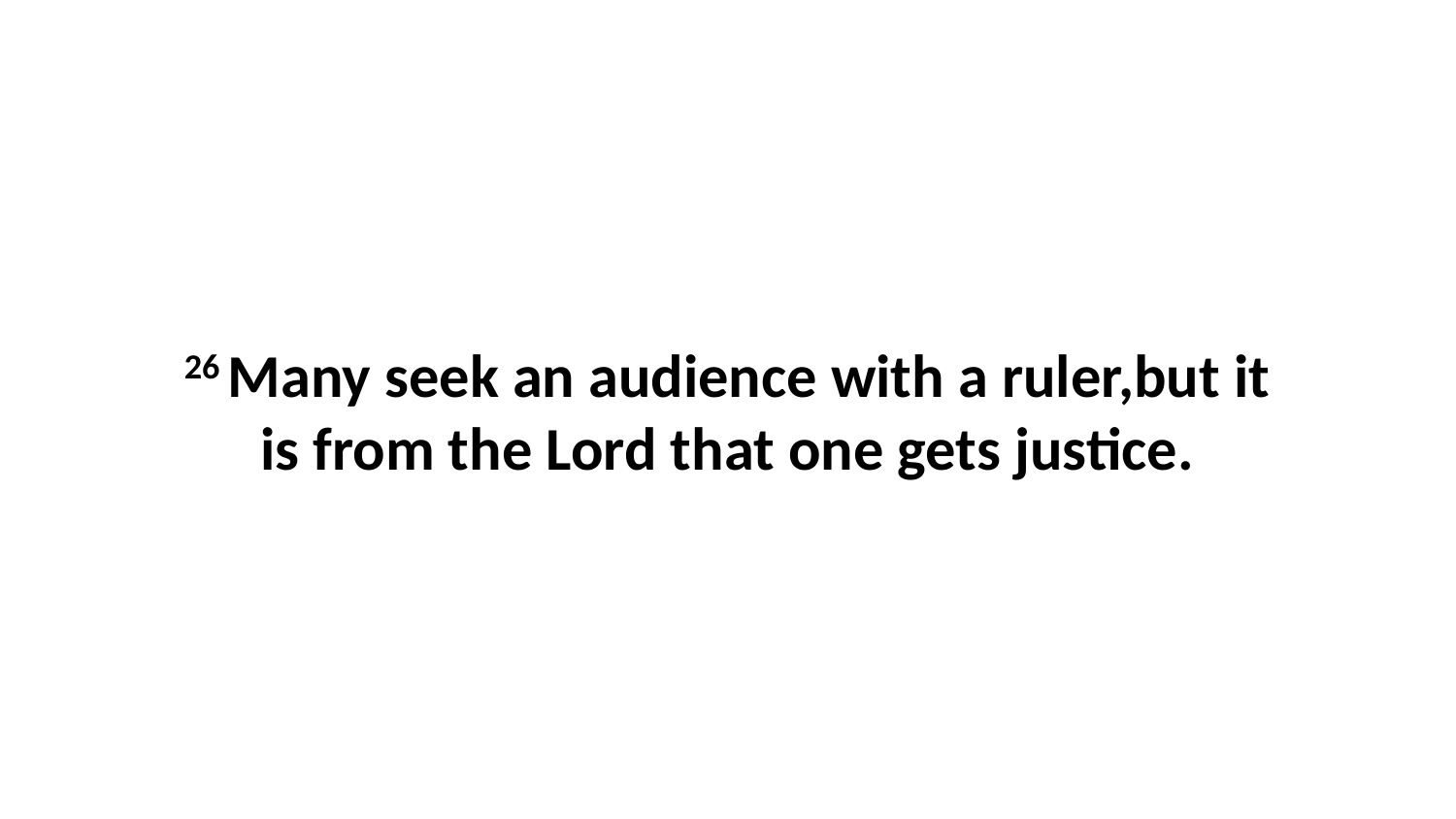

26 Many seek an audience with a ruler,but it is from the Lord that one gets justice.